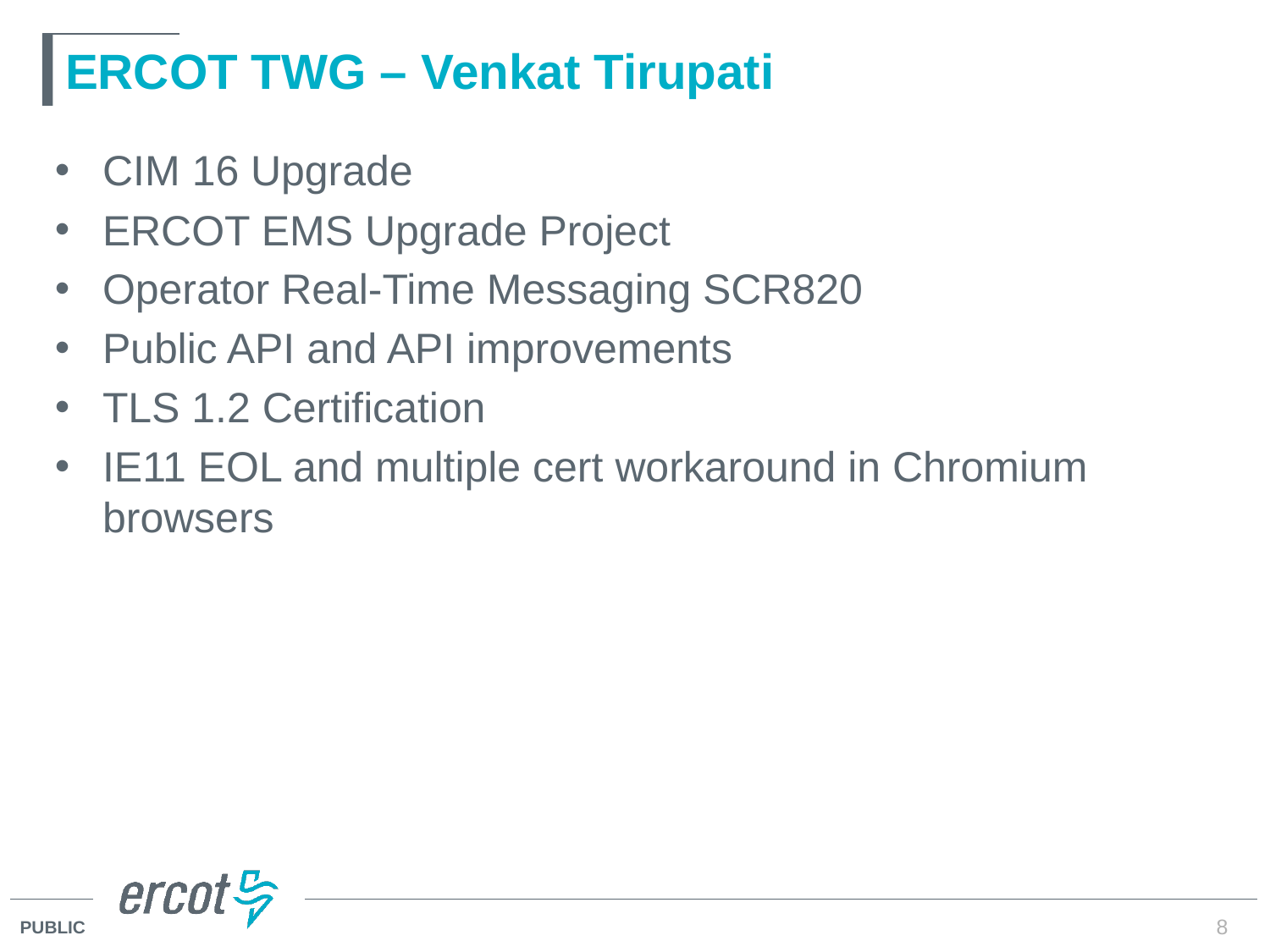

# ERCOT TWG – Venkat Tirupati
CIM 16 Upgrade
ERCOT EMS Upgrade Project
Operator Real-Time Messaging SCR820
Public API and API improvements
TLS 1.2 Certification
IE11 EOL and multiple cert workaround in Chromium browsers

8